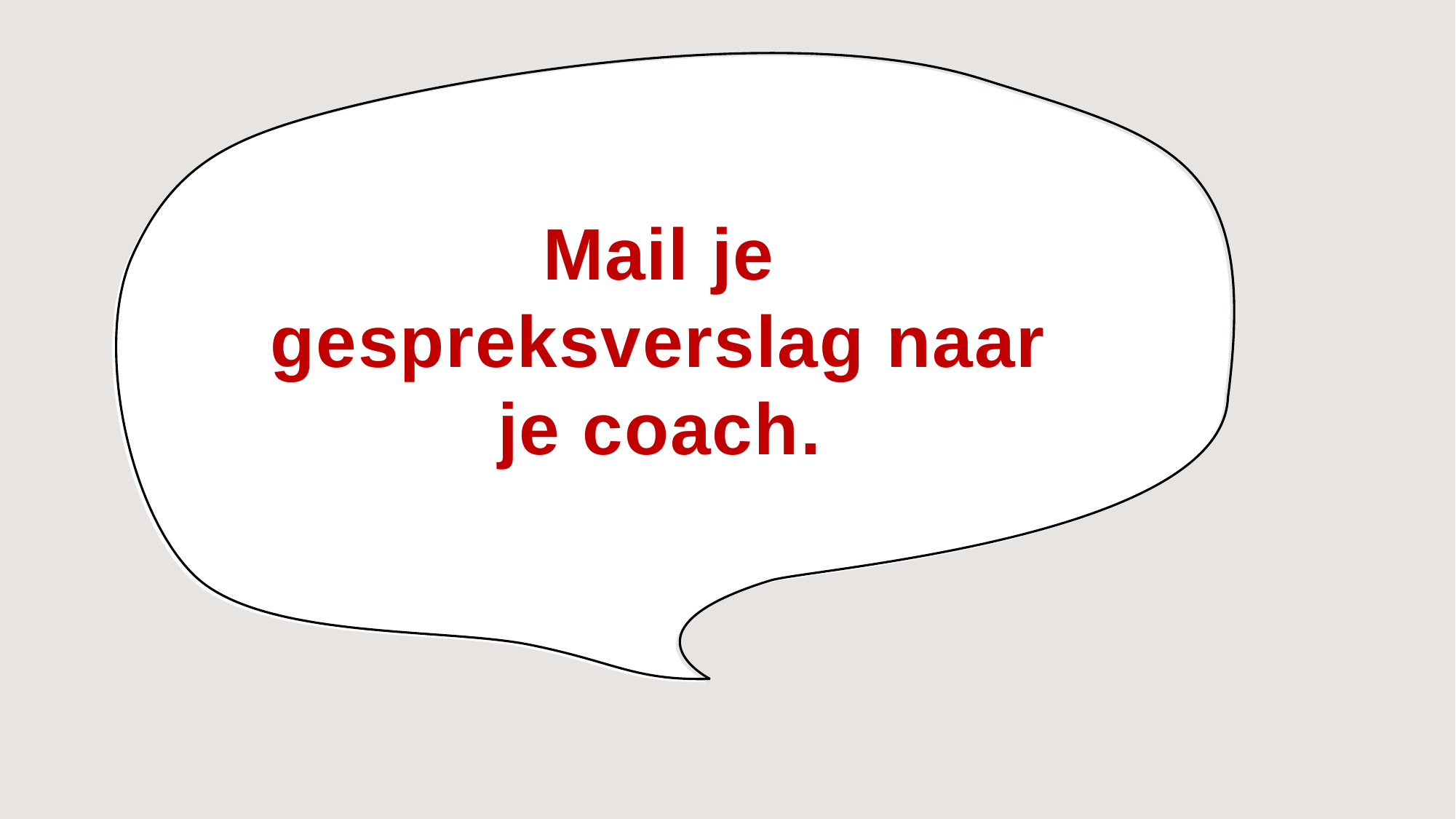

# Mail je gespreksverslag naar je coach.